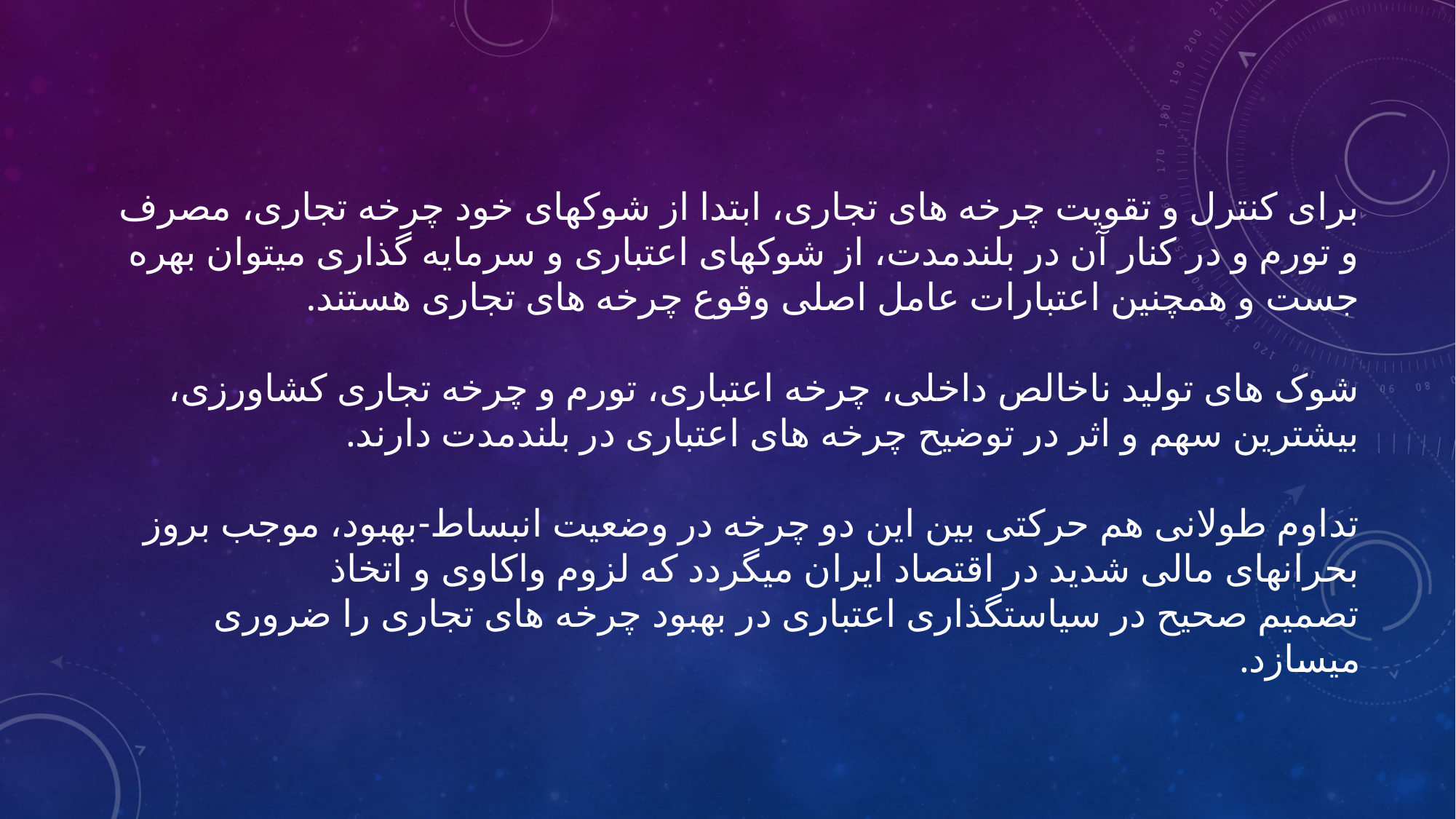

# برای کنترل و تقویت چرخه های تجاری، ابتدا از شوکهای خود چرخه تجاری، مصرف و تورم و در کنار آن در بلندمدت، از شوکهای اعتباری و سرمایه گذاری میتوان بهره جست و همچنین اعتبارات عامل اصلی وقوع چرخه های تجاری هستند. شوک های تولید ناخالص داخلی، چرخه اعتباری، تورم و چرخه تجاری کشاورزی، بیشترین سهم و اثر در توضیح چرخه های اعتباری در بلندمدت دارند. تداوم طولانی هم حرکتی بین این دو چرخه در وضعیت انبساط-بهبود، موجب بروز بحرانهای مالی شدید در اقتصاد ایران میگردد که لزوم واکاوی و اتخاذ تصمیم صحیح در سیاستگذاری اعتباری در بهبود چرخه های تجاری را ضروری میسازد.